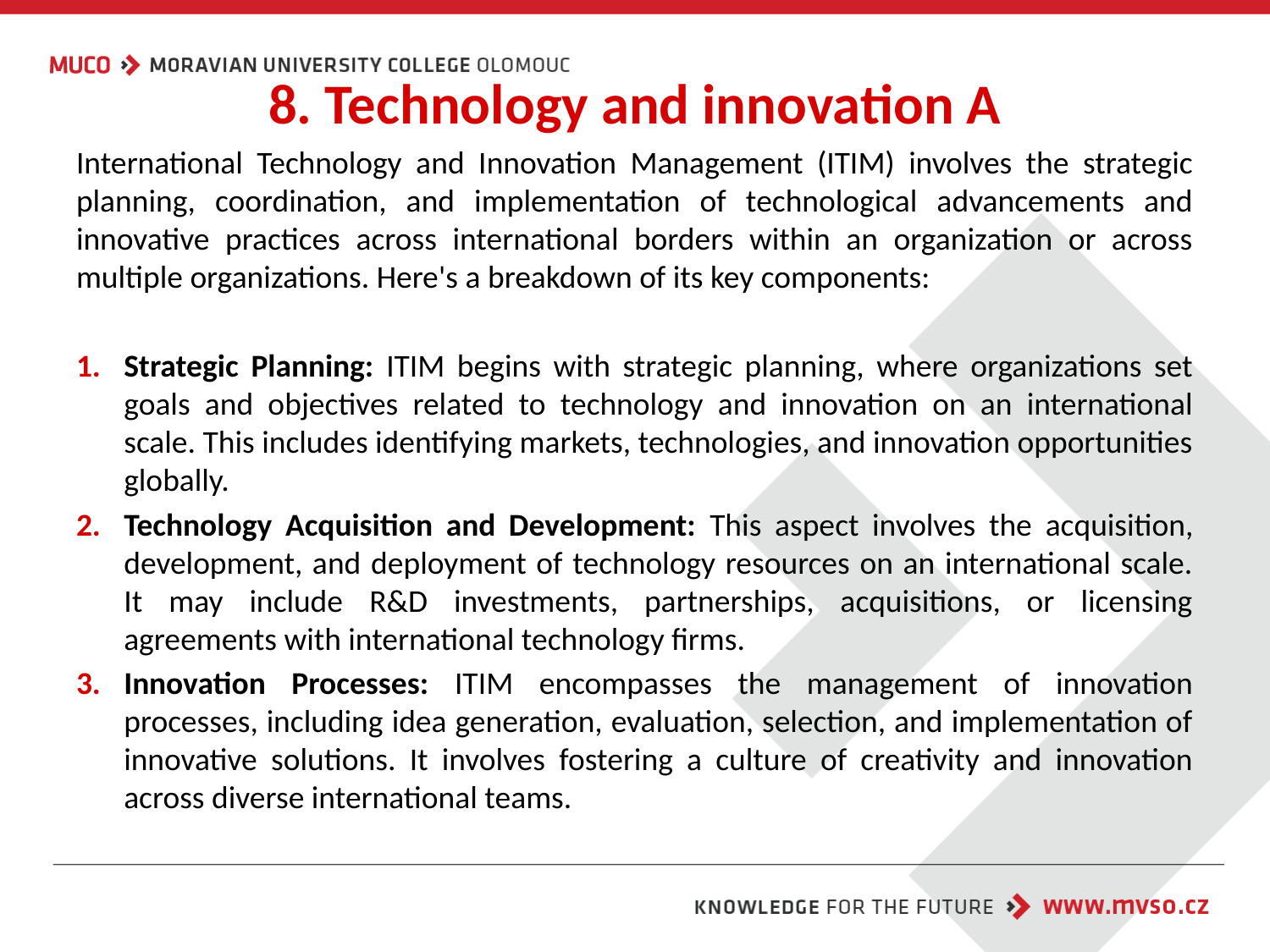

# 8. Technology and innovation A
International Technology and Innovation Management (ITIM) involves the strategic planning, coordination, and implementation of technological advancements and innovative practices across international borders within an organization or across multiple organizations. Here's a breakdown of its key components:

Strategic Planning: ITIM begins with strategic planning, where organizations set goals and objectives related to technology and innovation on an international scale. This includes identifying markets, technologies, and innovation opportunities globally.
Technology Acquisition and Development: This aspect involves the acquisition, development, and deployment of technology resources on an international scale. It may include R&D investments, partnerships, acquisitions, or licensing agreements with international technology firms.
Innovation Processes: ITIM encompasses the management of innovation processes, including idea generation, evaluation, selection, and implementation of innovative solutions. It involves fostering a culture of creativity and innovation across diverse international teams.